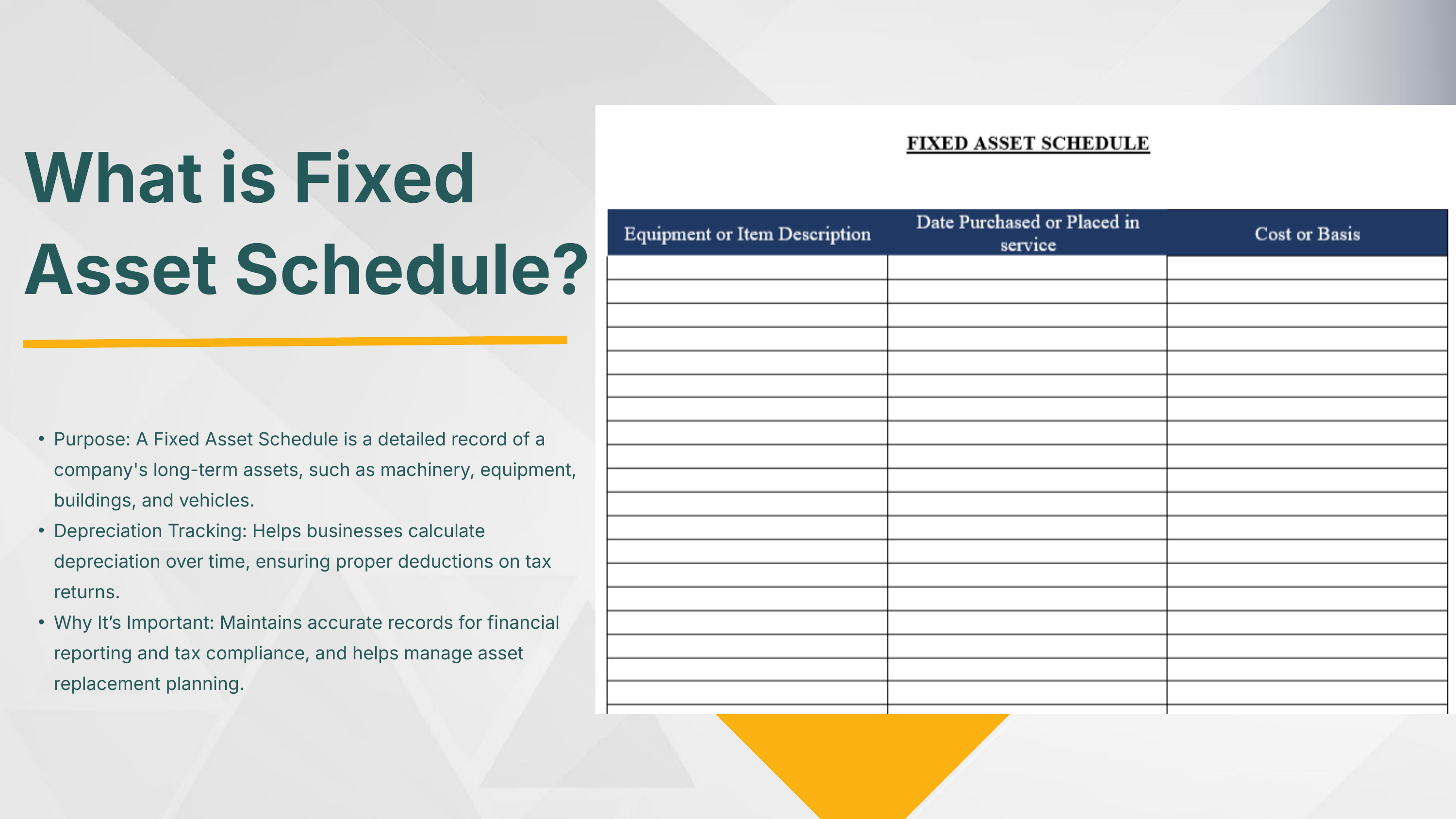

What is Fixed Asset Schedule?
Purpose: A Fixed Asset Schedule is a detailed record of a company's long-term assets, such as machinery, equipment, buildings, and vehicles.
Depreciation Tracking: Helps businesses calculate depreciation over time, ensuring proper deductions on tax returns.
Why It’s Important: Maintains accurate records for financial reporting and tax compliance, and helps manage asset replacement planning.